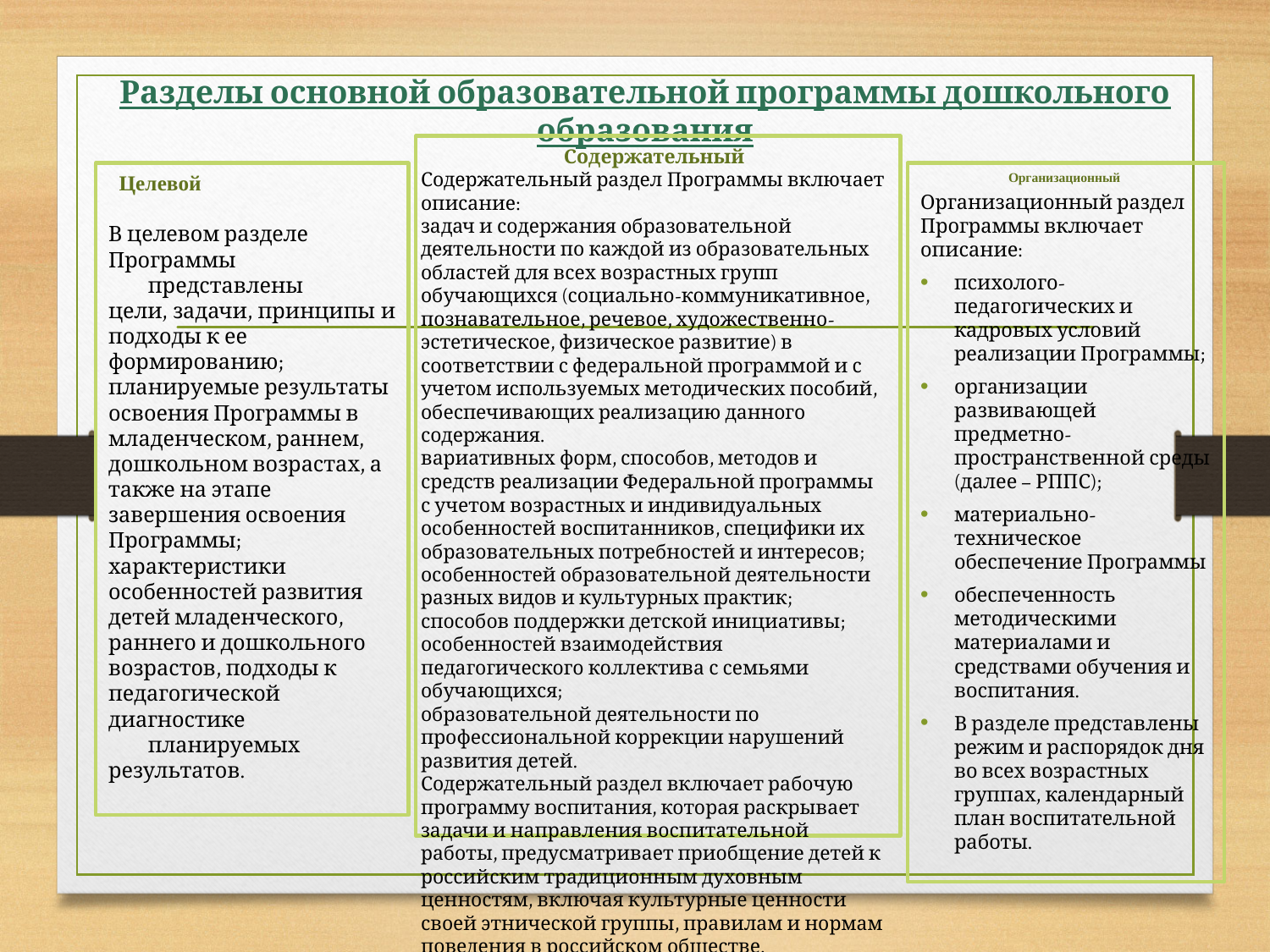

# Разделы основной образовательной программы дошкольного образования

Содержательный
Содержательный раздел Программы включает описание:
задач и содержания образовательной деятельности по каждой из образовательных областей для всех возрастных групп обучающихся (социально-коммуникативное, познавательное, речевое, художественно-эстетическое, физическое развитие) в соответствии с федеральной программой и с учетом используемых методических пособий, обеспечивающих реализацию данного содержания.
вариативных форм, способов, методов и средств реализации Федеральной программы с учетом возрастных и индивидуальных особенностей воспитанников, специфики их образовательных потребностей и интересов;
особенностей образовательной деятельности разных видов и культурных практик;
способов поддержки детской инициативы;
особенностей взаимодействия педагогического коллектива с семьями обучающихся;
образовательной деятельности по профессиональной коррекции нарушений развития детей.
Содержательный раздел включает рабочую программу воспитания, которая раскрывает задачи и направления воспитательной работы, предусматривает приобщение детей к российским традиционным духовным ценностям, включая культурные ценности своей этнической группы, правилам и нормам поведения в российском обществе.

  Целевой

В целевом разделе
Программы представлены
цели, задачи, принципы и
подходы к ее
формированию;
планируемые результаты
освоения Программы в
младенческом, раннем,
дошкольном возрастах, а
также на этапе
завершения освоения
Программы;
характеристики
особенностей развития
детей младенческого,
раннего и дошкольного
возрастов, подходы к
педагогической
диагностике планируемых
результатов.

Организационный
Организационный раздел Программы включает описание:
психолого-педагогических и кадровых условий реализации Программы;
организации развивающей предметно-пространственной среды (далее – РППС);
материально-техническое обеспечение Программы
обеспеченность методическими материалами и средствами обучения и воспитания.
В разделе представлены режим и распорядок дня во всех возрастных группах, календарный план воспитательной работы.